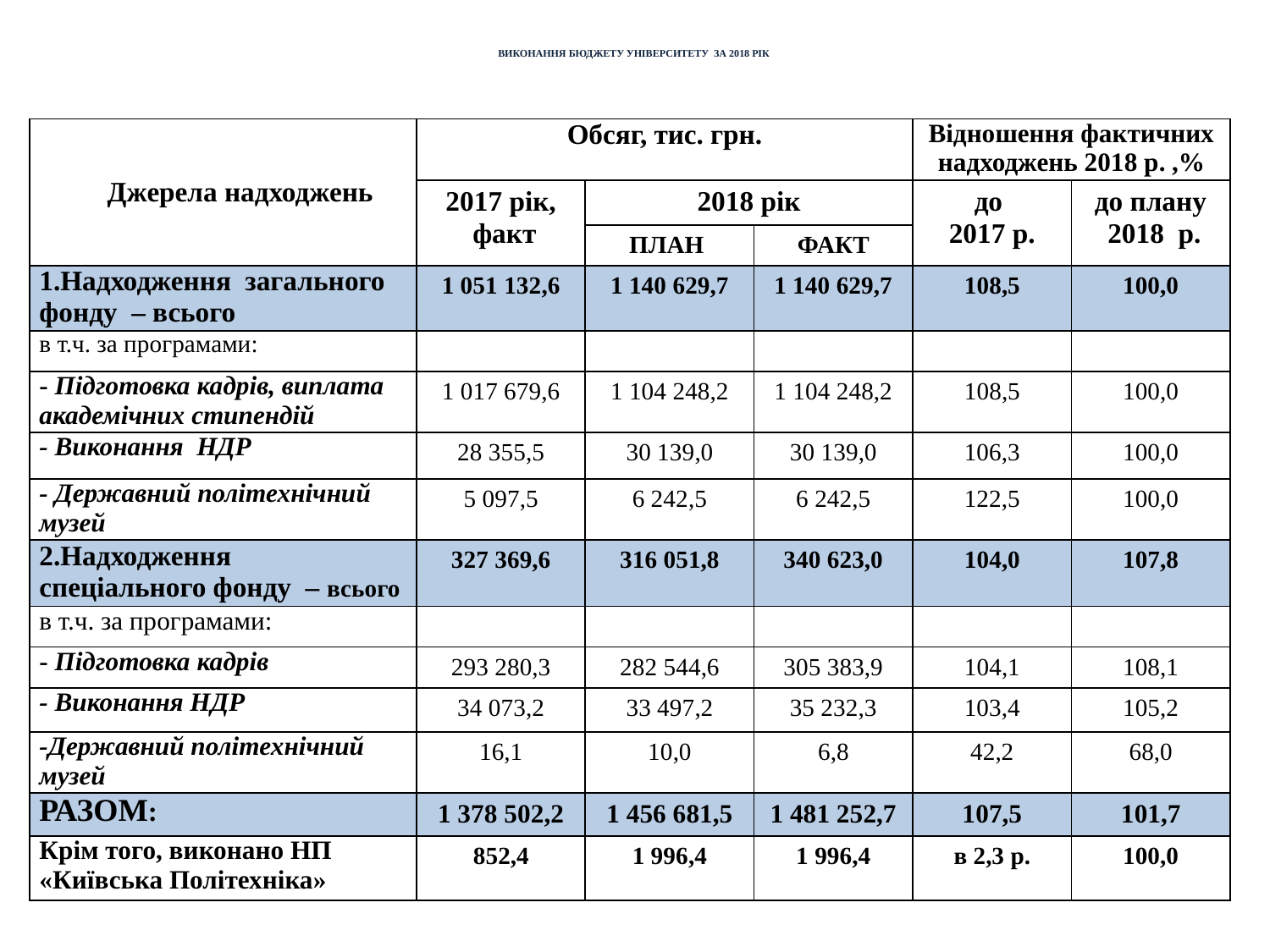

# ВИКОНАННЯ БЮДЖЕТУ УНІВЕРСИТЕТУ  ЗА 2018 РІК
|  |
| --- |
| Джерела надходжень | Обсяг, тис. грн. |  |  | Відношення фактичних надходжень 2018 р. ,% |  |
| --- | --- | --- | --- | --- | --- |
|  | 2017 рік, факт | 2018 рік |  | до 2017 р. | до плану 2018 р. |
|  |  | ПЛАН | ФАКТ |  |  |
| 1.Надходження загального фонду – всього | 1 051 132,6 | 1 140 629,7 | 1 140 629,7 | 108,5 | 100,0 |
| в т.ч. за програмами: |  |  |  |  |  |
| - Підготовка кадрів, виплата академічних стипендій | 1 017 679,6 | 1 104 248,2 | 1 104 248,2 | 108,5 | 100,0 |
| - Виконання НДР | 28 355,5 | 30 139,0 | 30 139,0 | 106,3 | 100,0 |
| - Державний політехнічний музей | 5 097,5 | 6 242,5 | 6 242,5 | 122,5 | 100,0 |
| 2.Надходження спеціального фонду – всього | 327 369,6 | 316 051,8 | 340 623,0 | 104,0 | 107,8 |
| в т.ч. за програмами: |  |  |  |  |  |
| - Підготовка кадрів | 293 280,3 | 282 544,6 | 305 383,9 | 104,1 | 108,1 |
| - Виконання НДР | 34 073,2 | 33 497,2 | 35 232,3 | 103,4 | 105,2 |
| -Державний політехнічний музей | 16,1 | 10,0 | 6,8 | 42,2 | 68,0 |
| РАЗОМ: | 1 378 502,2 | 1 456 681,5 | 1 481 252,7 | 107,5 | 101,7 |
| Крім того, виконано НП «Київська Політехніка» | 852,4 | 1 996,4 | 1 996,4 | в 2,3 р. | 100,0 |